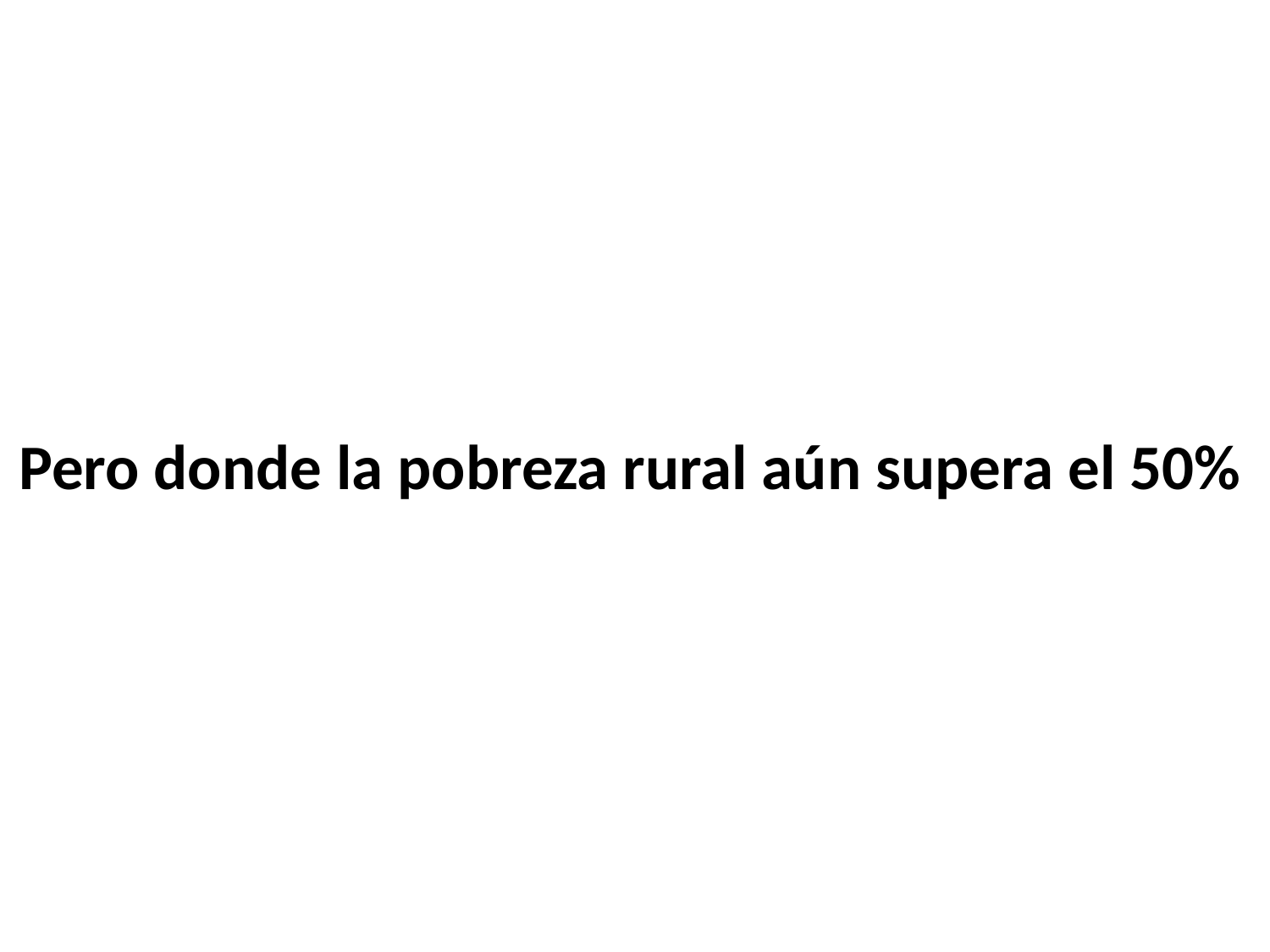

Pero donde la pobreza rural aún supera el 50%